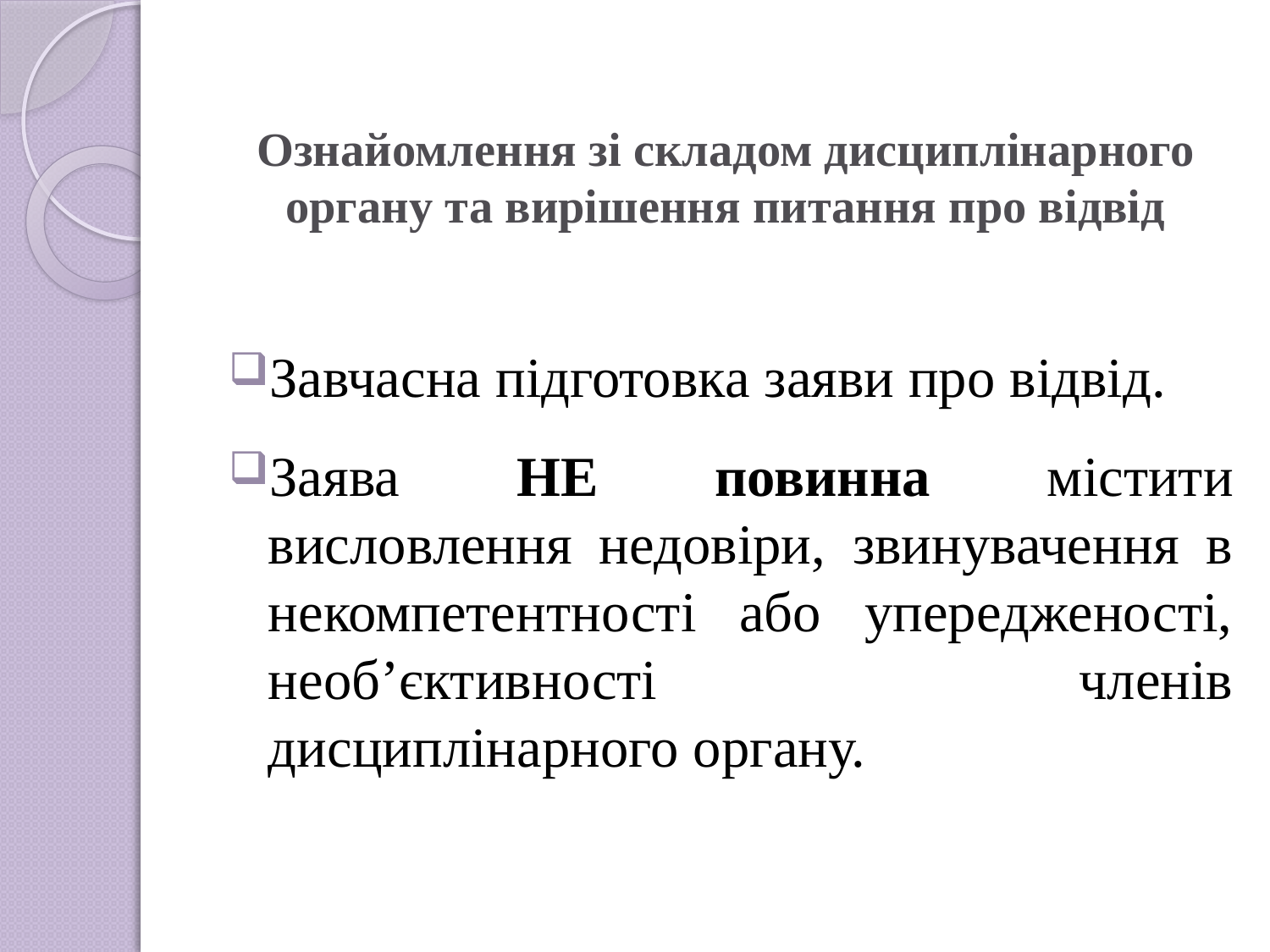

# Ознайомлення зі складом дисциплінарного органу та вирішення питання про відвід

Завчасна підготовка заяви про відвід.
Заява НЕ повинна містити висловлення недовіри, звинувачення в некомпетентності або упередженості, необ’єктивності членів дисциплінарного органу.